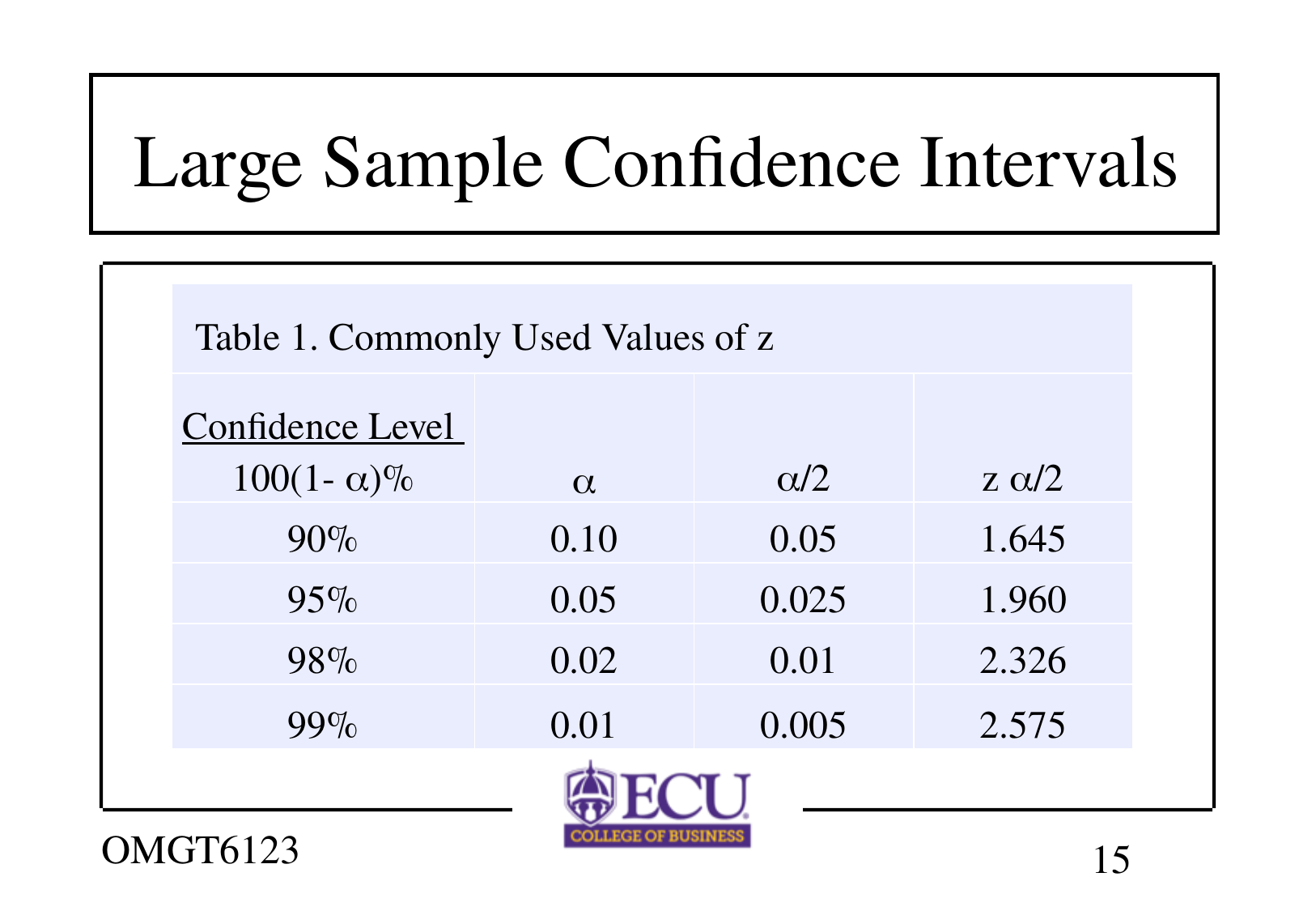

# Large Sample Confidence Intervals
| Table 1. Commonly Used Values of z |  |  |  |
| --- | --- | --- | --- |
| Confidence Level 100(1- α)% | α | α/2 | z α/2 |
| 90% | 0.10 | 0.05 | 1.645 |
| 95% | 0.05 | 0.025 | 1.960 |
| 98% | 0.02 | 0.01 | 2.326 |
| 99% | 0.01 | 0.005 | 2.575 |